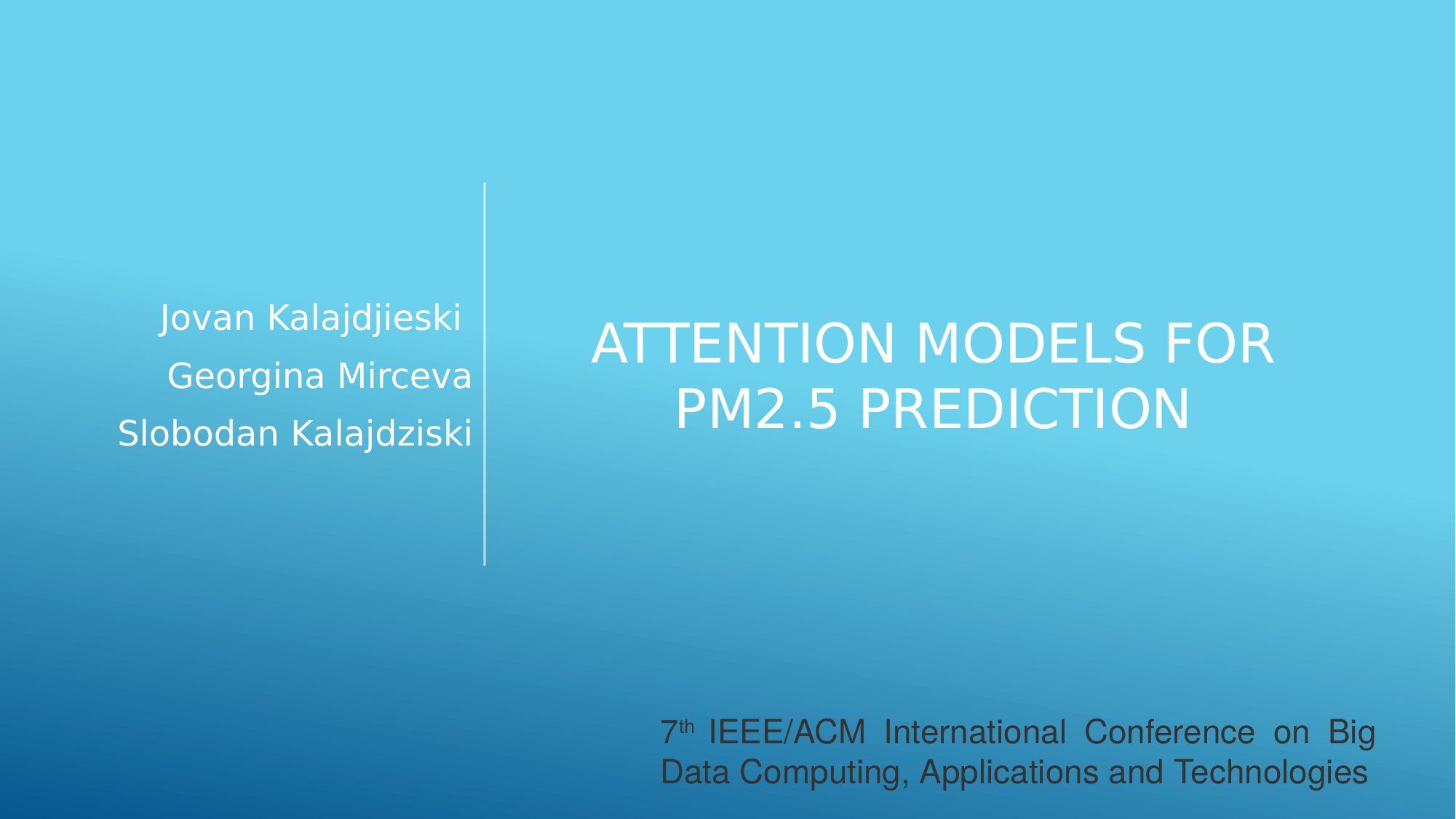

# Attention Models for PM2.5 Prediction
Jovan Kalajdjieski
Georgina Mirceva
Slobodan Kalajdziski
7th IEEE/ACM International Conference on Big Data Computing, Applications and Technologies